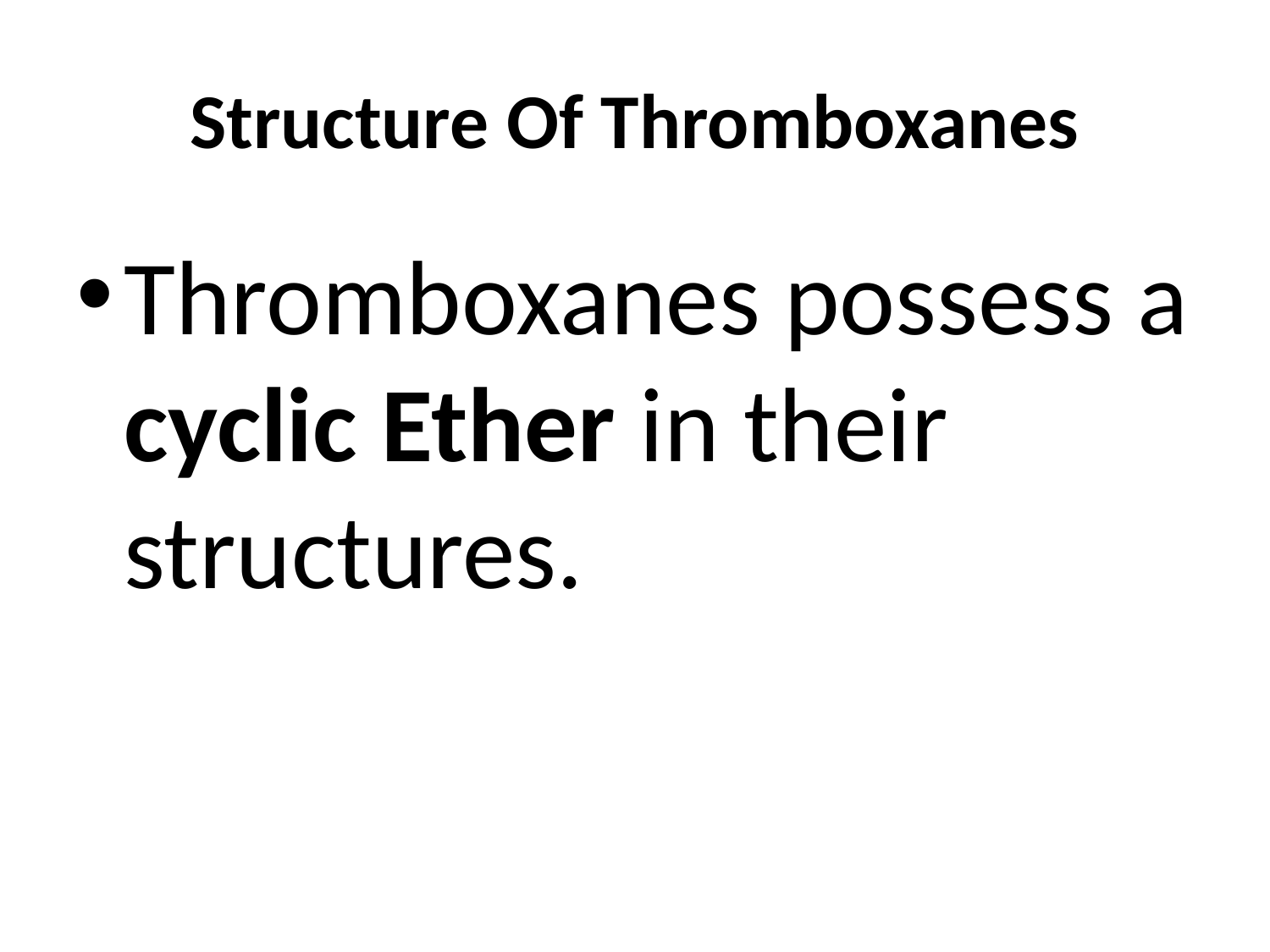

# Structure Of Thromboxanes
Thromboxanes possess a cyclic Ether in their structures.